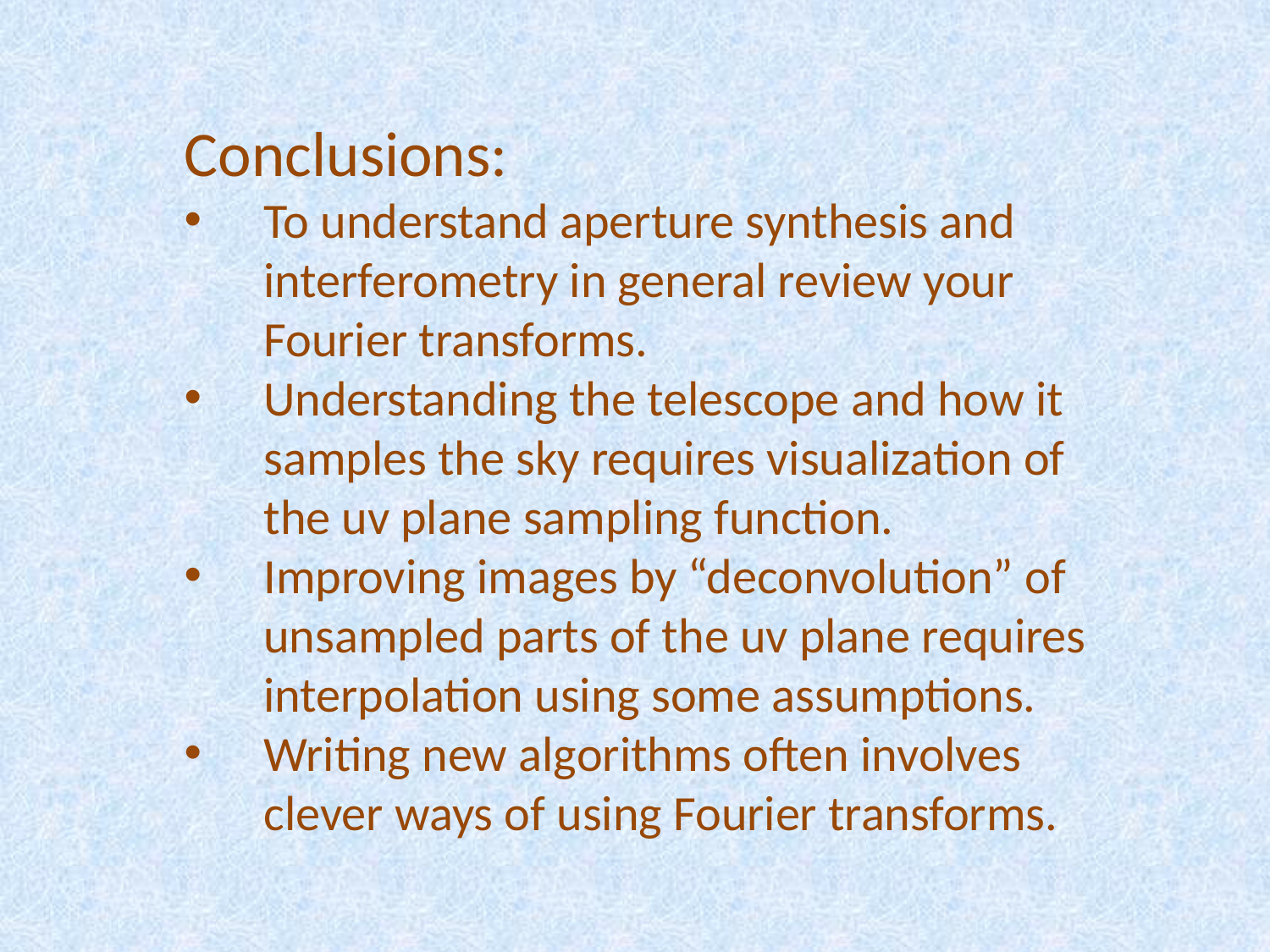

Conclusions:
To understand aperture synthesis and interferometry in general review your Fourier transforms.
Understanding the telescope and how it samples the sky requires visualization of the uv plane sampling function.
Improving images by “deconvolution” of unsampled parts of the uv plane requires interpolation using some assumptions.
Writing new algorithms often involves clever ways of using Fourier transforms.